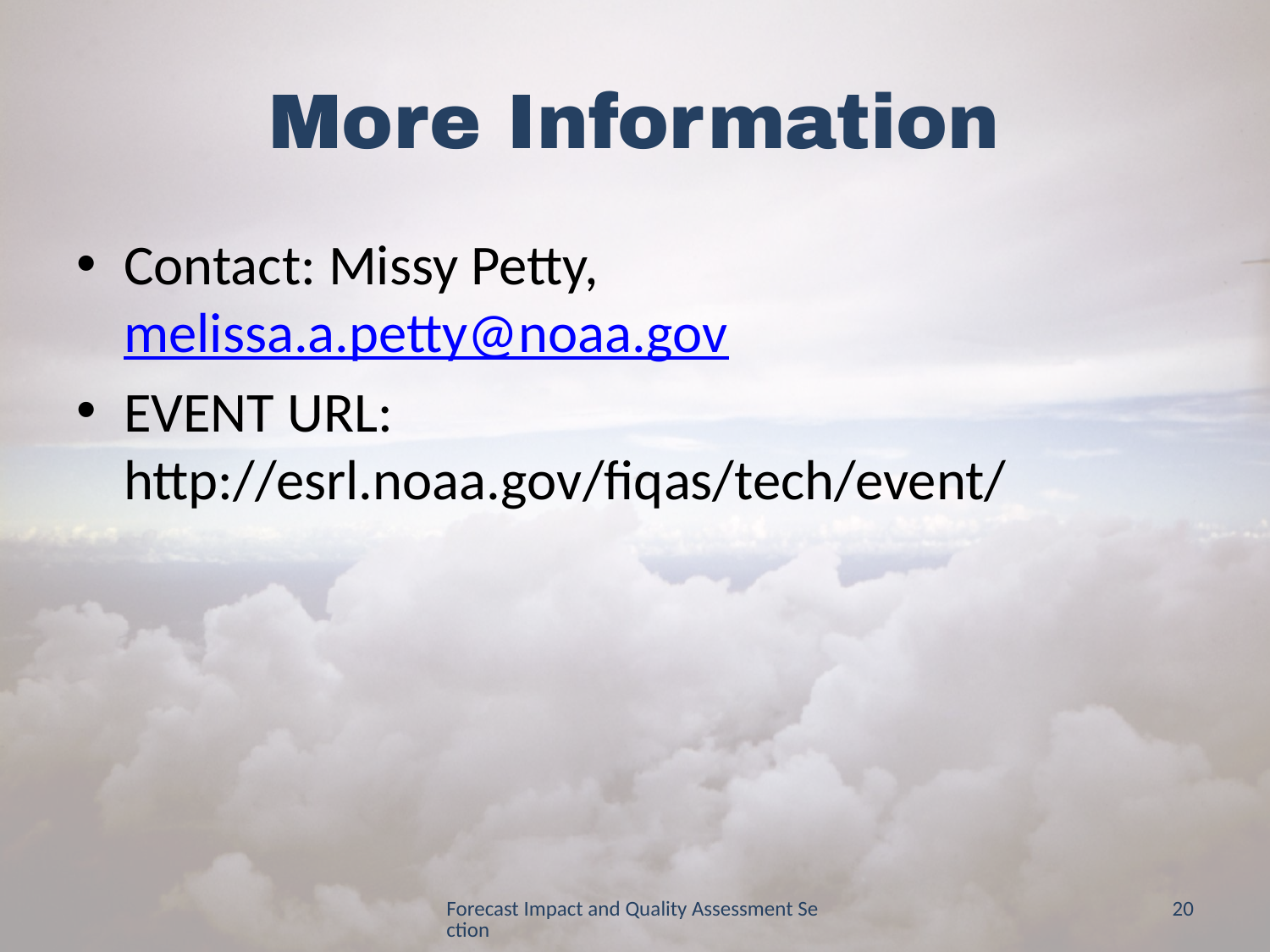

# More Information
Contact: Missy Petty, melissa.a.petty@noaa.gov
EVENT URL: http://esrl.noaa.gov/fiqas/tech/event/
Forecast Impact and Quality Assessment Section
20